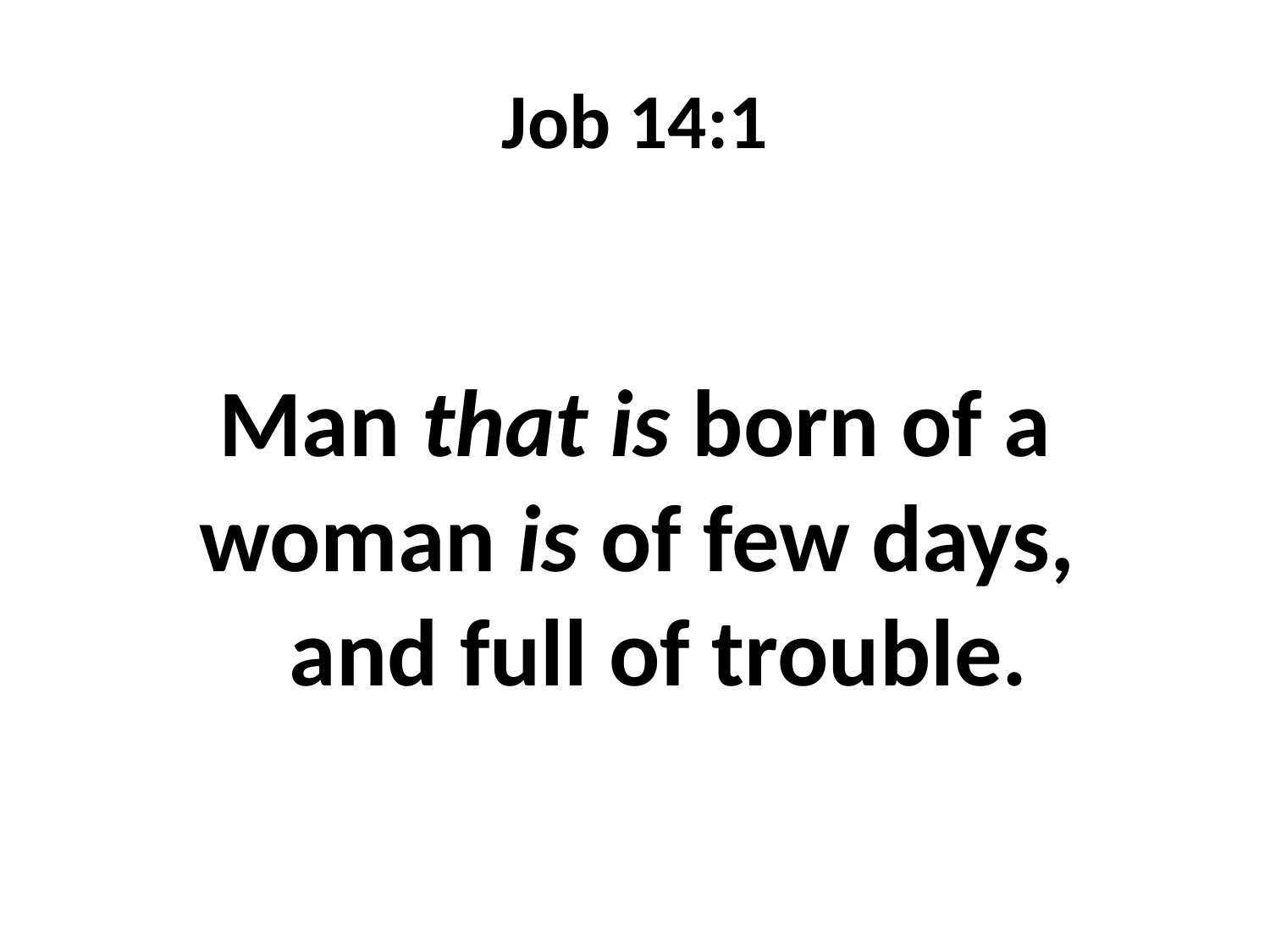

# Job 14:1

Man that is born of a woman is of few days,   and full of trouble.